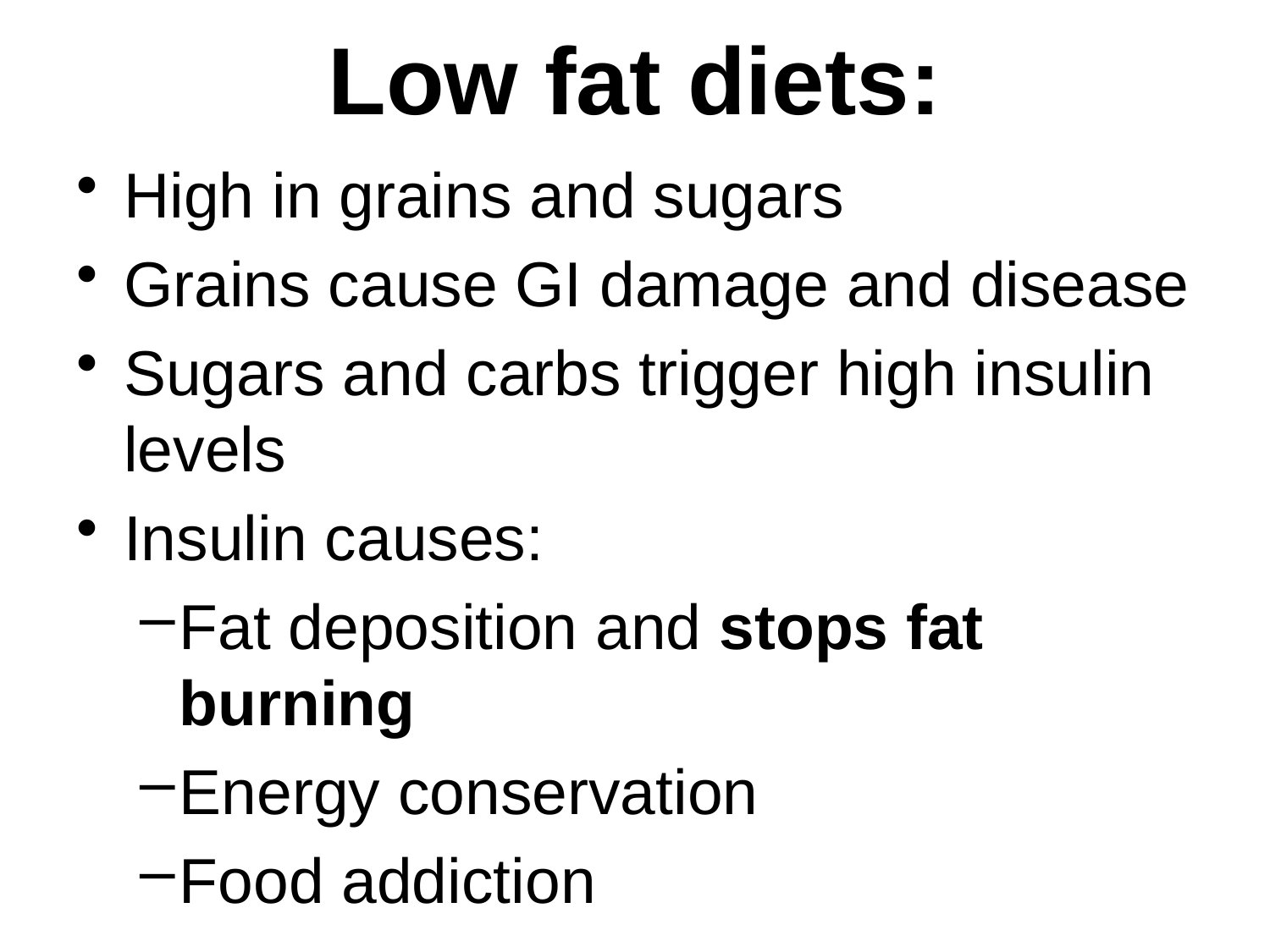

# Low fat diets:
High in grains and sugars
Grains cause GI damage and disease
Sugars and carbs trigger high insulin levels
Insulin causes:
Fat deposition and stops fat burning
Energy conservation
Food addiction